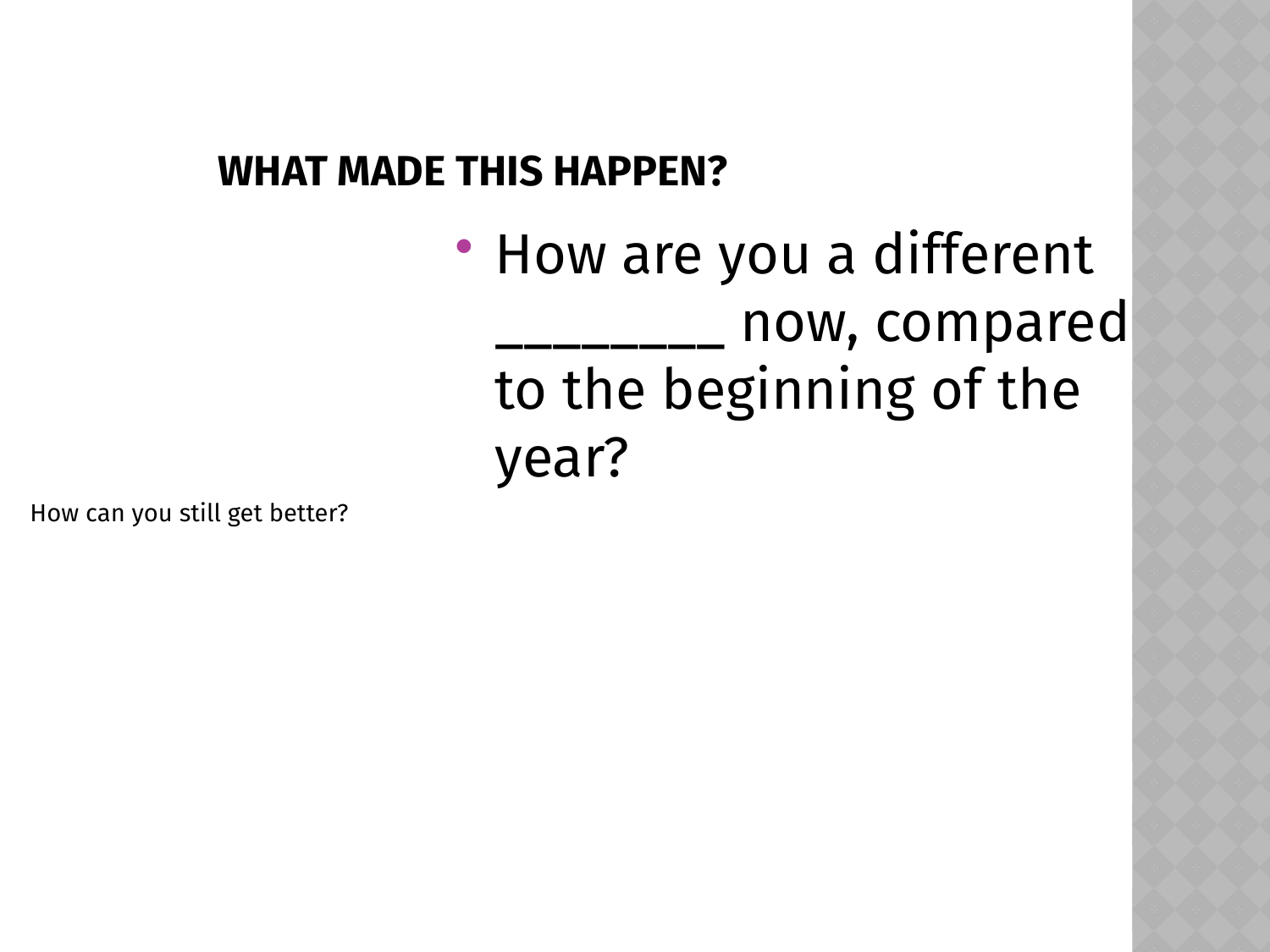

# What made this happen?
How are you a different ________ now, compared to the beginning of the year?
How can you still get better?